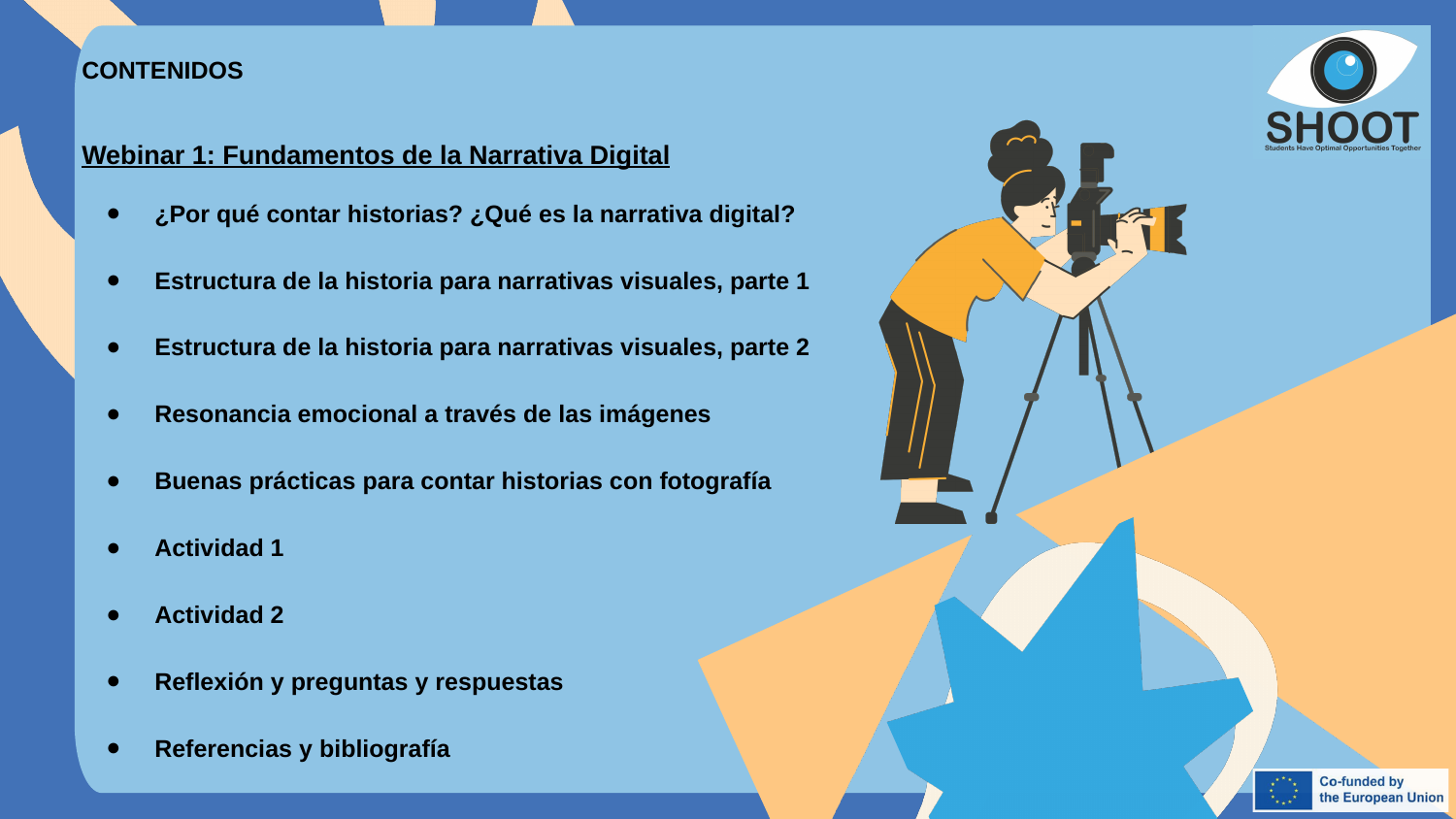

CONTENIDOS

Webinar 1: Fundamentos de la Narrativa Digital
¿Por qué contar historias? ¿Qué es la narrativa digital?
Estructura de la historia para narrativas visuales, parte 1
Estructura de la historia para narrativas visuales, parte 2
Resonancia emocional a través de las imágenes
Buenas prácticas para contar historias con fotografía
Actividad 1
Actividad 2
Reflexión y preguntas y respuestas
Referencias y bibliografía